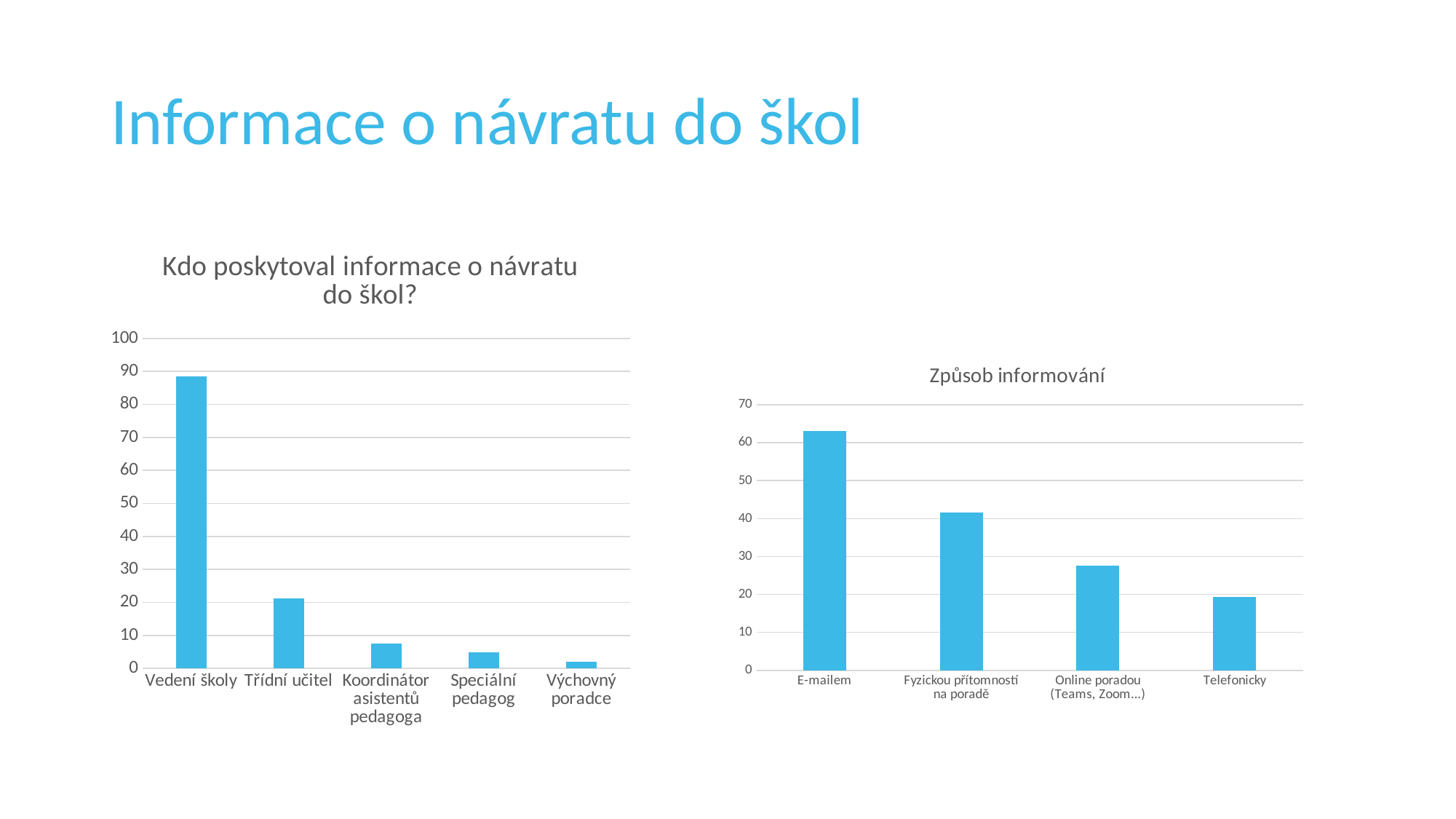

# Informace o návratu do škol

### Chart: Kdo poskytoval informace o návratu do škol?

| Category | % ano |
|---|---|
| Vedení školy | 88.5 |
| Třídní učitel | 21.3 |
| Koordinátor asistentů pedagoga | 7.6 |
| Speciální pedagog | 4.9 |
| Výchovný poradce | 2.0 |

### Chart: Způsob informování

| Category | % ano |
|---|---|
| E-mailem | 63.1 |
| Fyzickou přítomností na poradě | 41.6 |
| Online poradou (Teams, Zoom...) | 27.5 |
| Telefonicky | 19.4 |